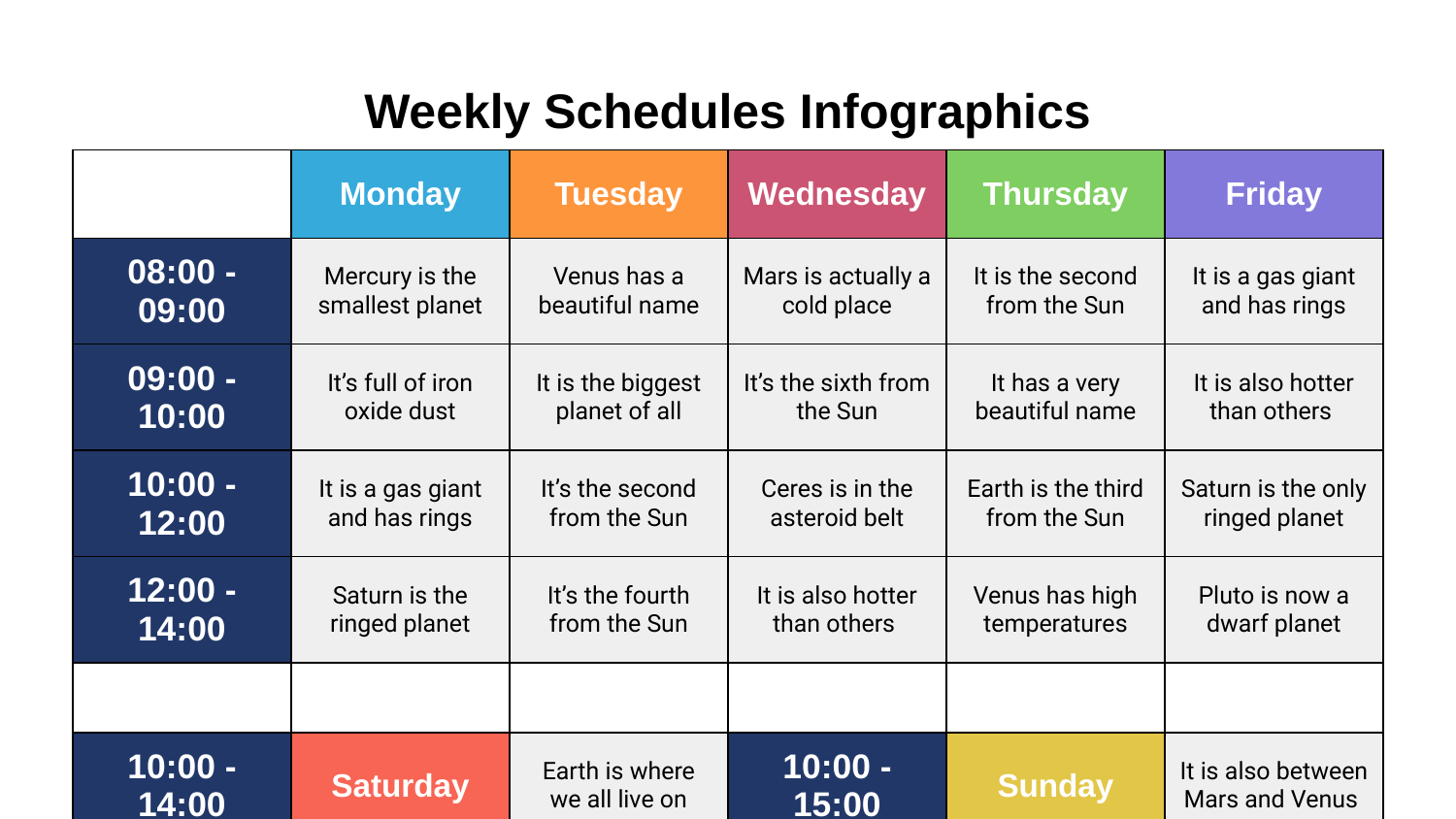

# Weekly Schedules Infographics
|  | Monday | Tuesday | Wednesday | Thursday | Friday |
| --- | --- | --- | --- | --- | --- |
| 08:00 - 09:00 | Mercury is the smallest planet | Venus has a beautiful name | Mars is actually a cold place | It is the second from the Sun | It is a gas giant and has rings |
| 09:00 - 10:00 | It’s full of iron oxide dust | It is the biggest planet of all | It’s the sixth from the Sun | It has a very beautiful name | It is also hotter than others |
| 10:00 - 12:00 | It is a gas giant and has rings | It’s the second from the Sun | Ceres is in the asteroid belt | Earth is the third from the Sun | Saturn is the only ringed planet |
| 12:00 - 14:00 | Saturn is the ringed planet | It’s the fourth from the Sun | It is also hotter than others | Venus has high temperatures | Pluto is now a dwarf planet |
|  |  |  |  |  |  |
| 10:00 - 14:00 | Saturday | Earth is where we all live on | 10:00 - 15:00 | Sunday | It is also between Mars and Venus |